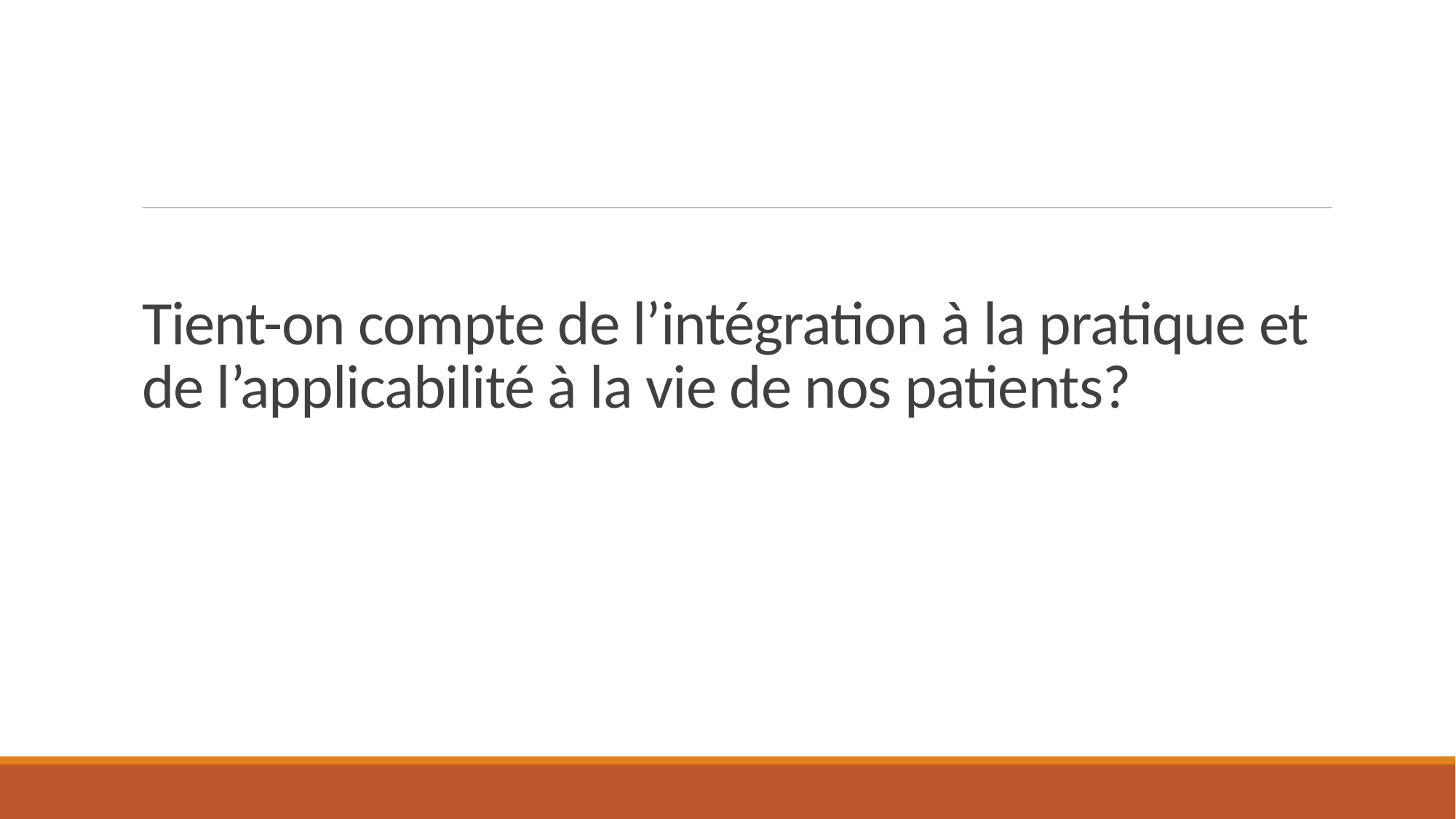

# Tient-on compte de l’intégration à la pratique et de l’applicabilité à la vie de nos patients?